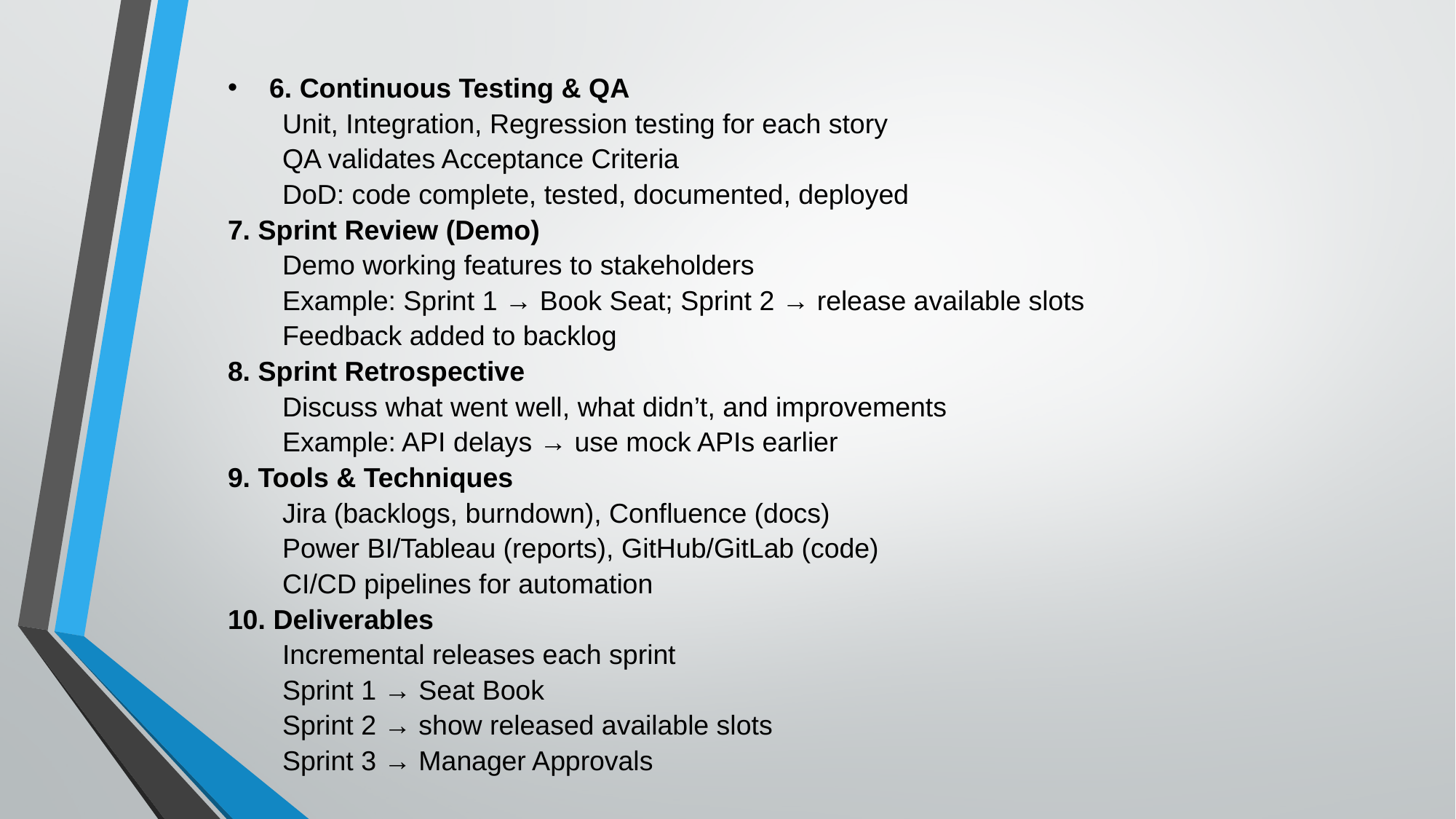

6. Continuous Testing & QA
Unit, Integration, Regression testing for each story
QA validates Acceptance Criteria
DoD: code complete, tested, documented, deployed
7. Sprint Review (Demo)
Demo working features to stakeholders
Example: Sprint 1 → Book Seat; Sprint 2 → release available slots
Feedback added to backlog
8. Sprint Retrospective
Discuss what went well, what didn’t, and improvements
Example: API delays → use mock APIs earlier
9. Tools & Techniques
Jira (backlogs, burndown), Confluence (docs)
Power BI/Tableau (reports), GitHub/GitLab (code)
CI/CD pipelines for automation
10. Deliverables
Incremental releases each sprint
Sprint 1 → Seat Book
Sprint 2 → show released available slots
Sprint 3 → Manager Approvals